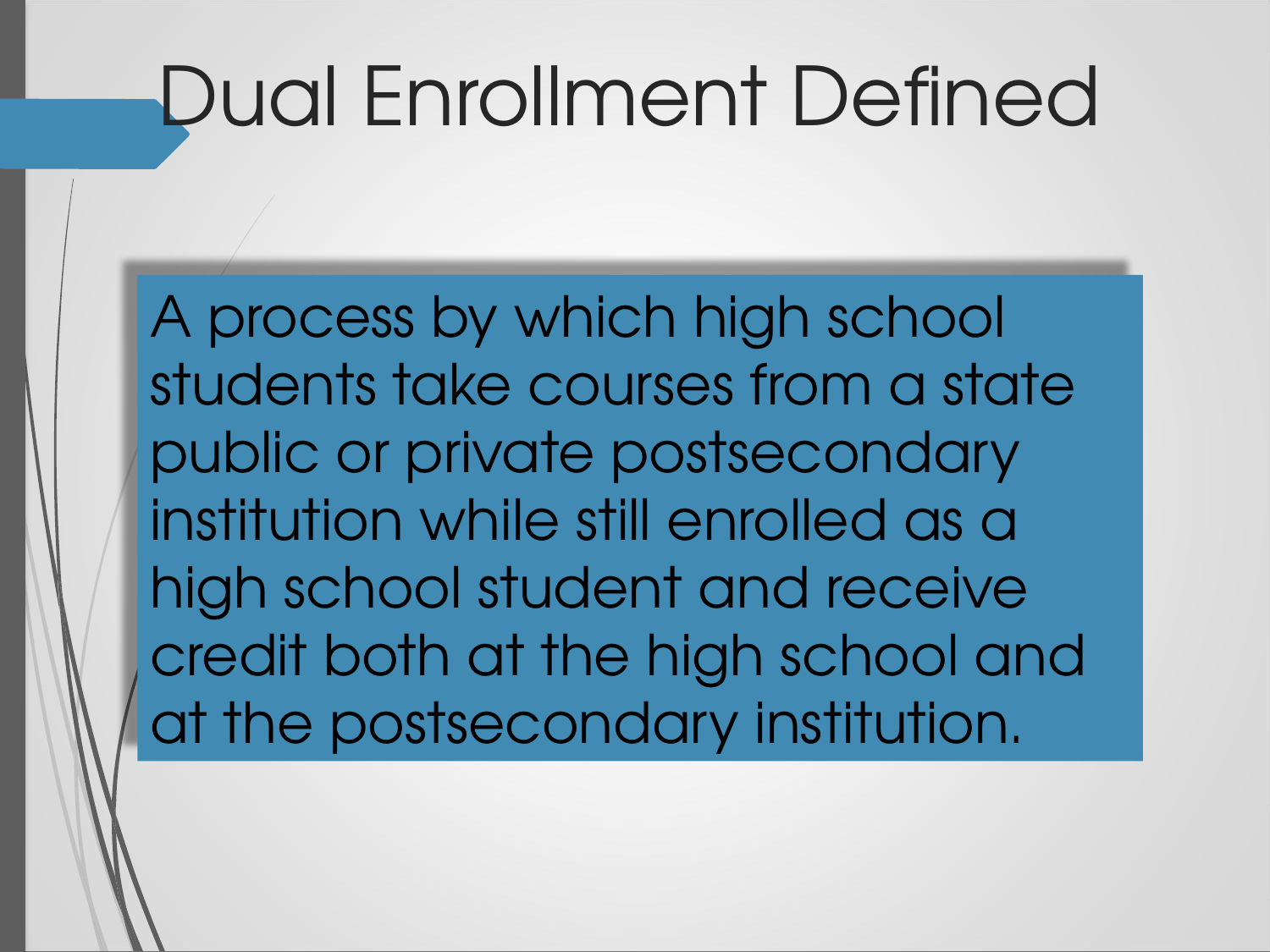

Dual Enrollment Defined
A process by which high school students take courses from a state public or private postsecondary institution while still enrolled as a high school student and receive credit both at the high school and at the postsecondary institution.